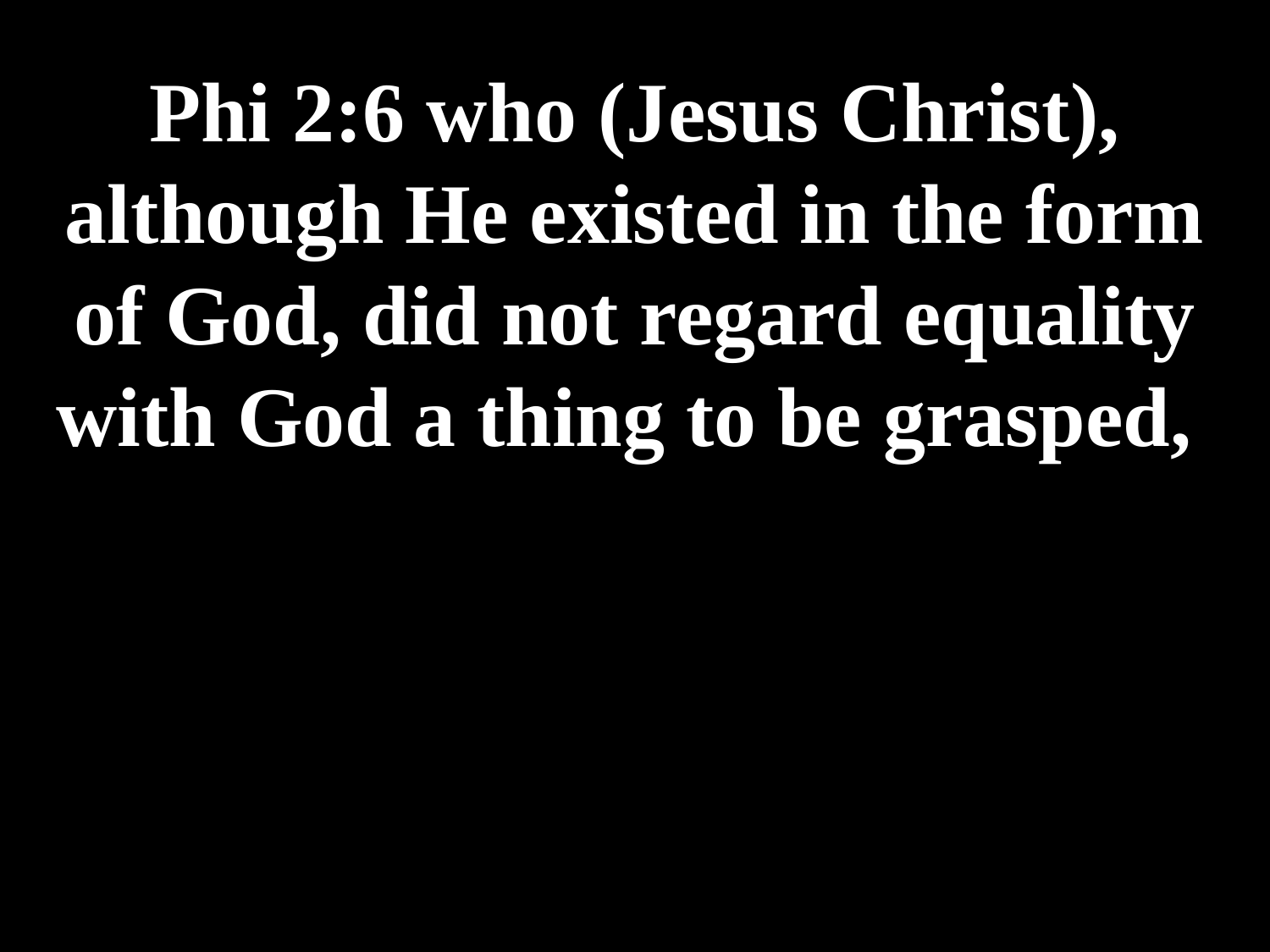

# Phi 2:6 who (Jesus Christ), although He existed in the form of God, did not regard equality with God a thing to be grasped,